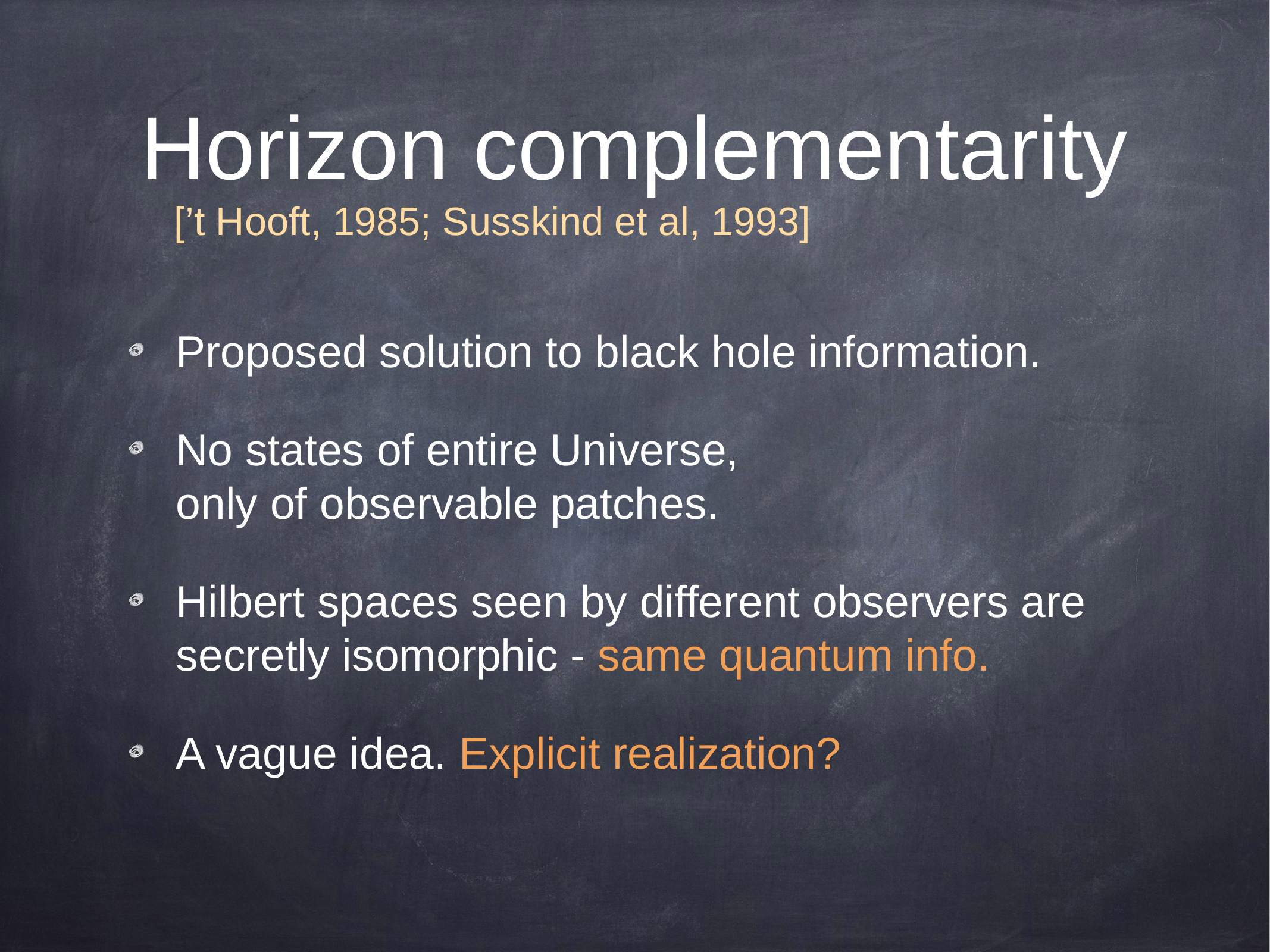

# Horizon complementarity
[’t Hooft, 1985; Susskind et al, 1993]
Proposed solution to black hole information.
No states of entire Universe,
only of observable patches.
Hilbert spaces seen by different observers are secretly isomorphic - same quantum info.
A vague idea. Explicit realization?